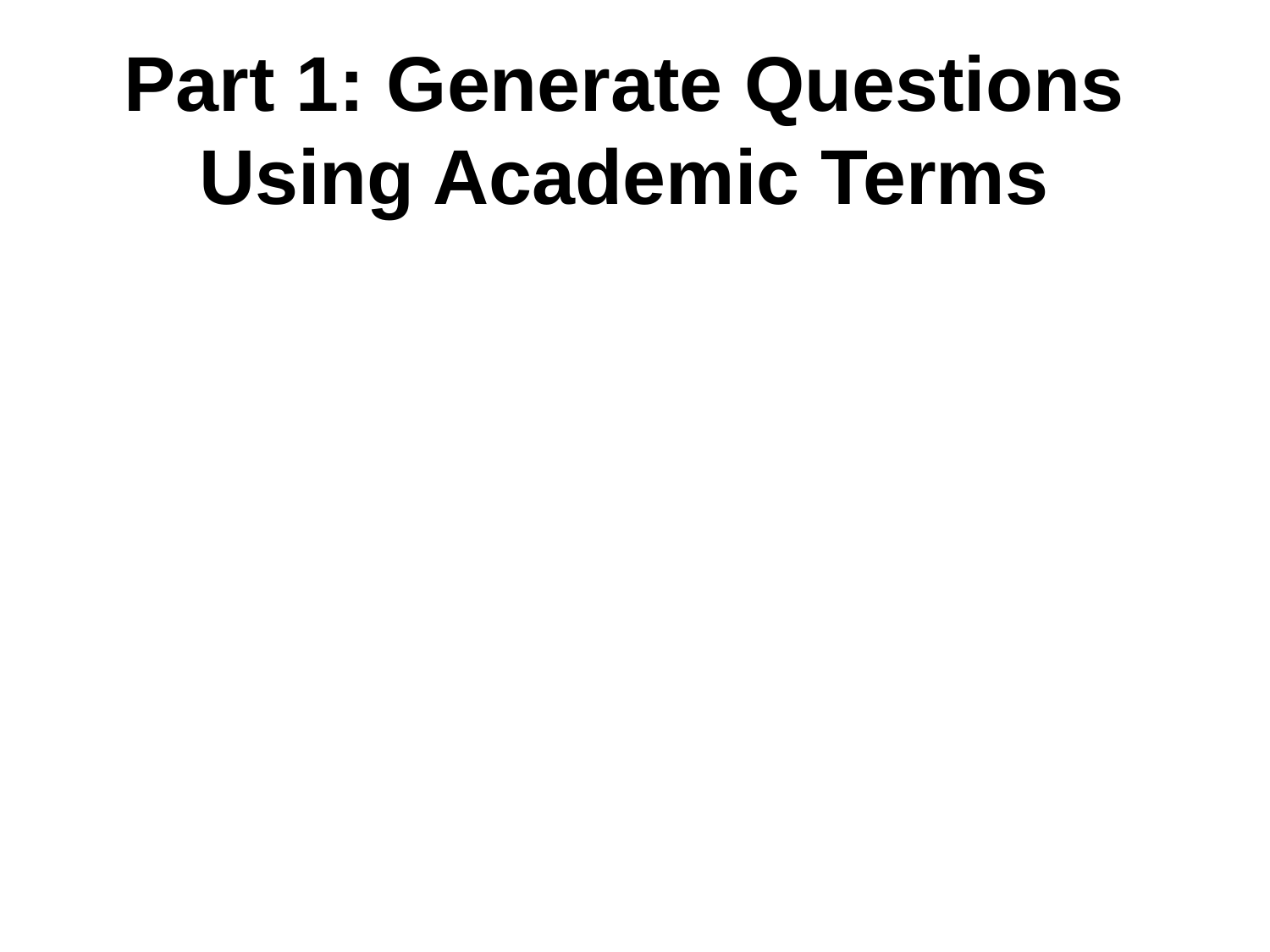

# Part 1: Generate Questions Using Academic Terms